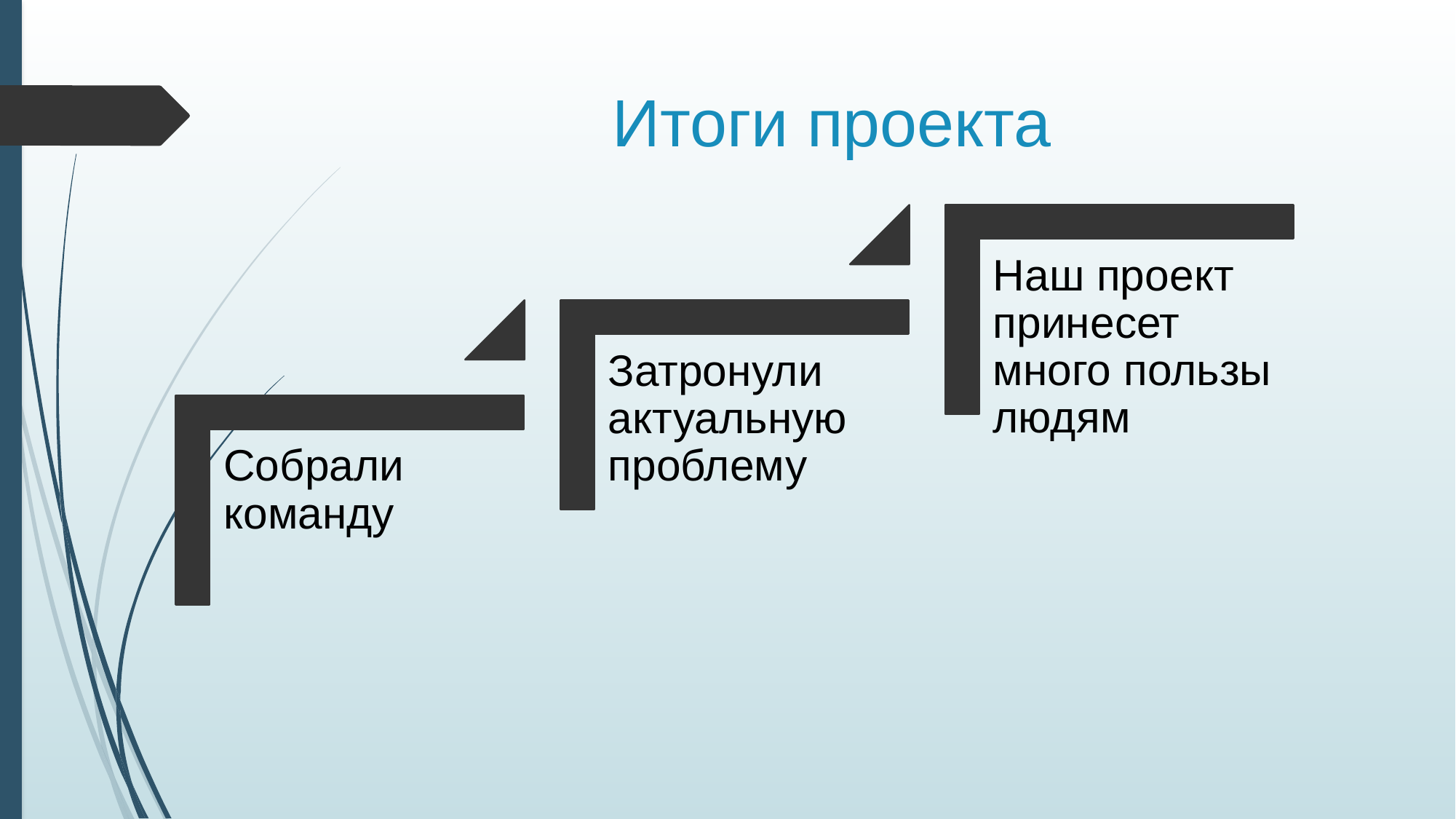

# Итоги проекта
Собрали команду
Затронули актуальную проблему
Наш проект принесет много пользы людям